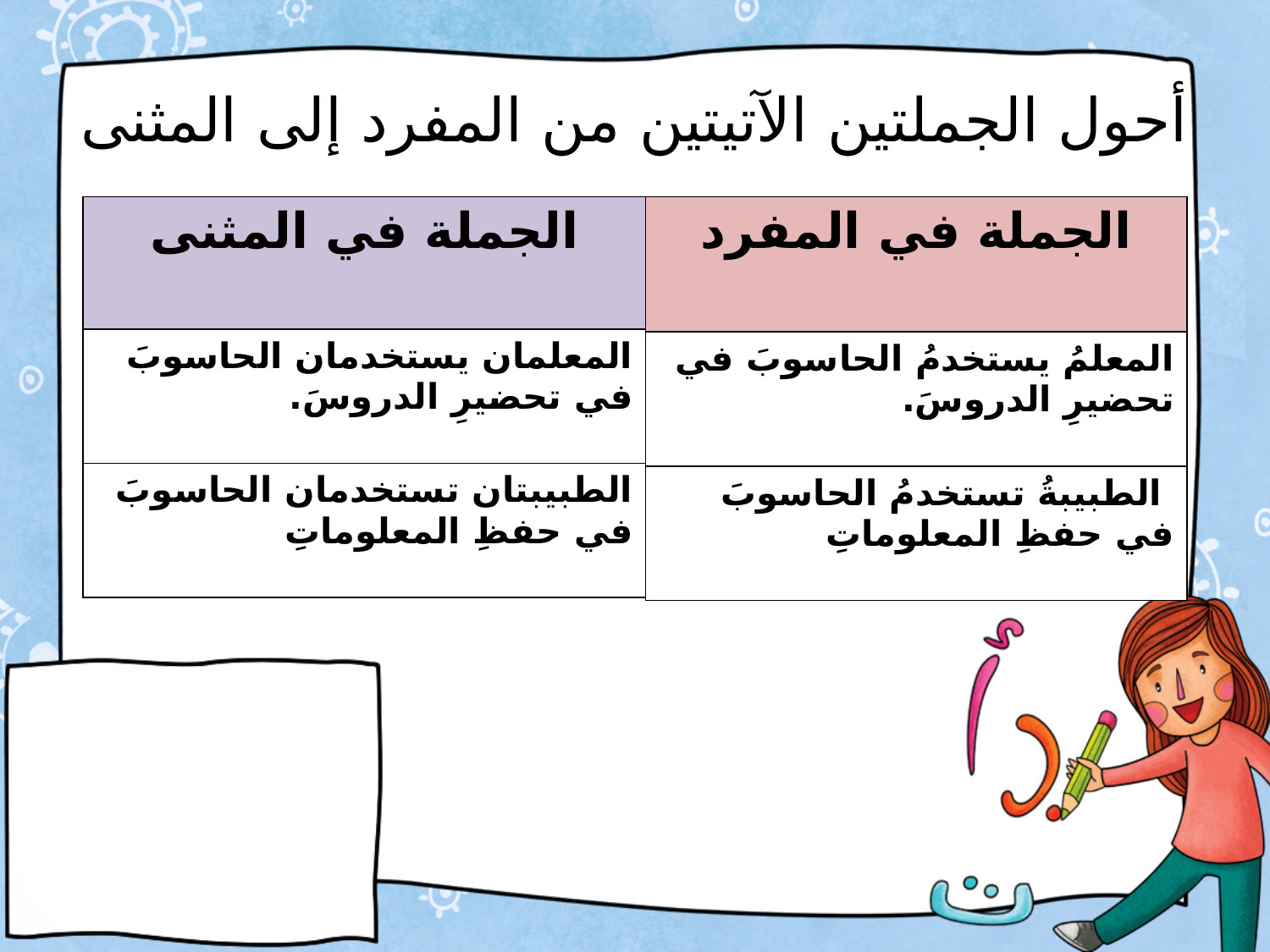

# أحول الجملتين الآتيتين من المفرد إلى المثنى
| الجملة في المثنى |
| --- |
| المعلمان يستخدمان الحاسوبَ في تحضيرِ الدروسَ. |
| الطبيبتان تستخدمان الحاسوبَ في حفظِ المعلوماتِ |
| الجملة في المفرد |
| --- |
| المعلمُ يستخدمُ الحاسوبَ في تحضيرِ الدروسَ. |
| الطبيبةُ تستخدمُ الحاسوبَ في حفظِ المعلوماتِ |